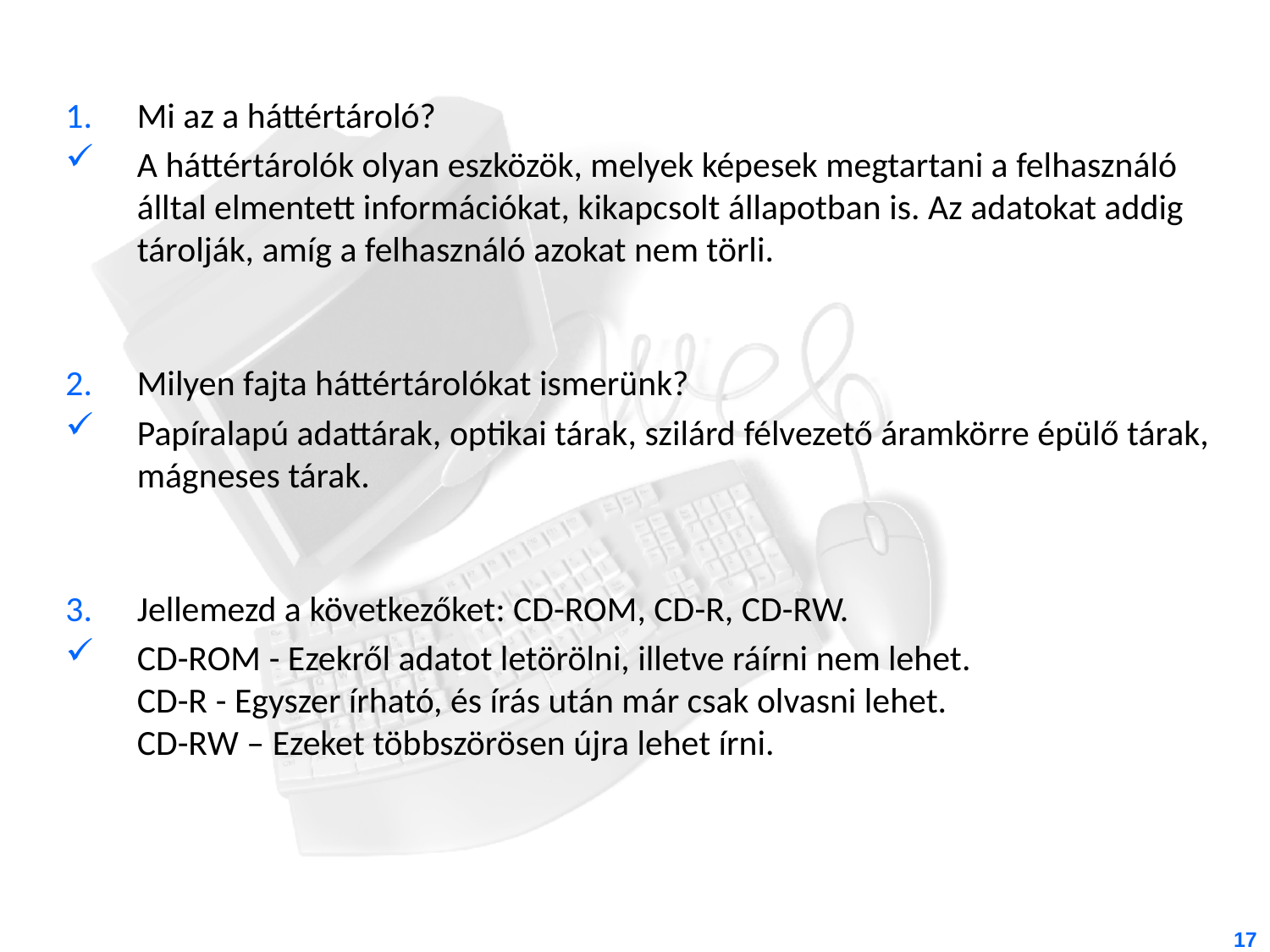

Mi az a háttértároló?
A háttértárolók olyan eszközök, melyek képesek megtartani a felhasználó álltal elmentett információkat, kikapcsolt állapotban is. Az adatokat addig tárolják, amíg a felhasználó azokat nem törli.
Milyen fajta háttértárolókat ismerünk?
Papíralapú adattárak, optikai tárak, szilárd félvezető áramkörre épülő tárak, mágneses tárak.
Jellemezd a következőket: CD-ROM, CD-R, CD-RW.
CD-ROM - Ezekről adatot letörölni, illetve ráírni nem lehet.
CD-R - Egyszer írható, és írás után már csak olvasni lehet.
CD-RW – Ezeket többszörösen újra lehet írni.
17